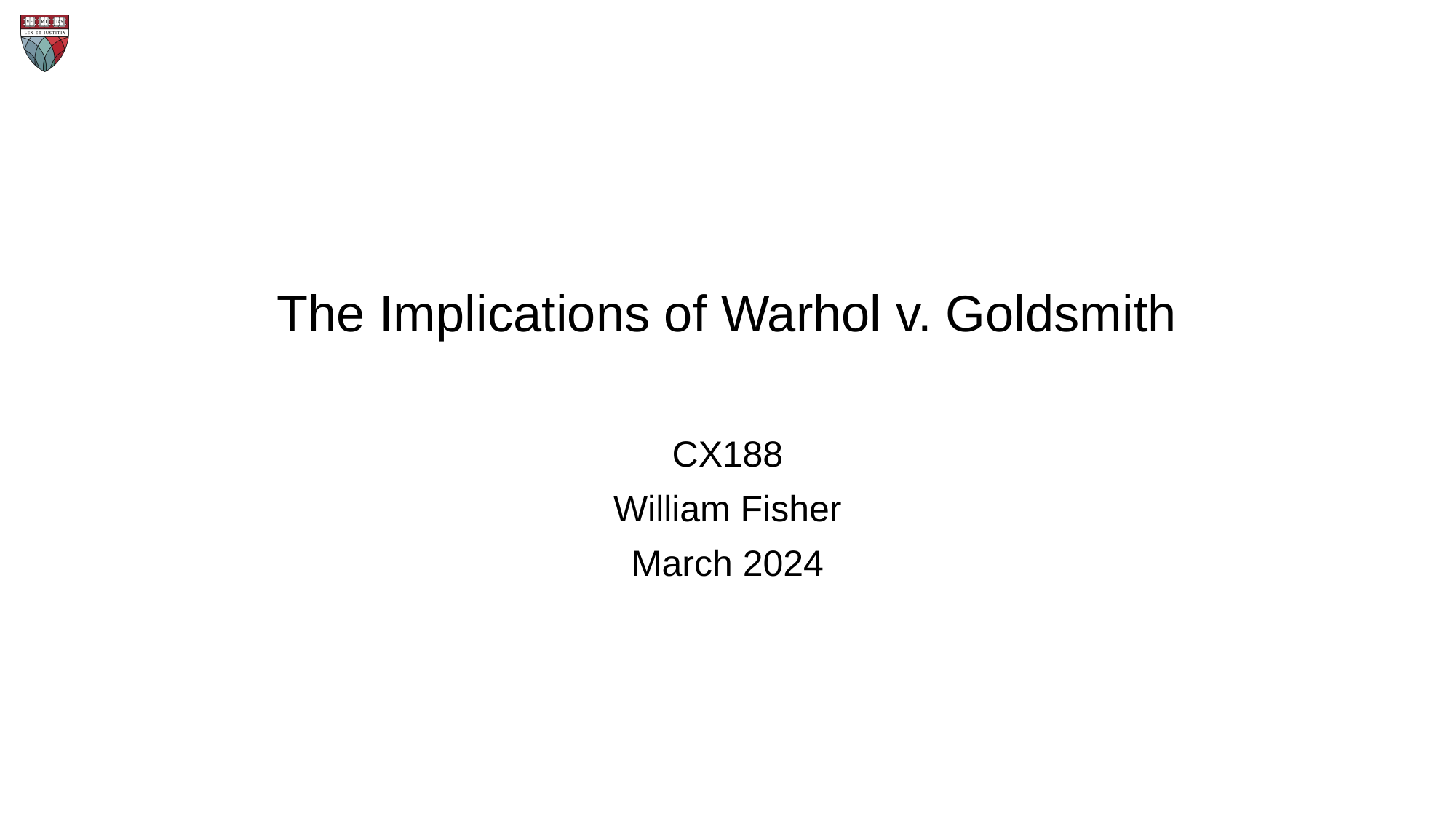

# The Implications of Warhol v. Goldsmith
CX188
William Fisher
March 2024